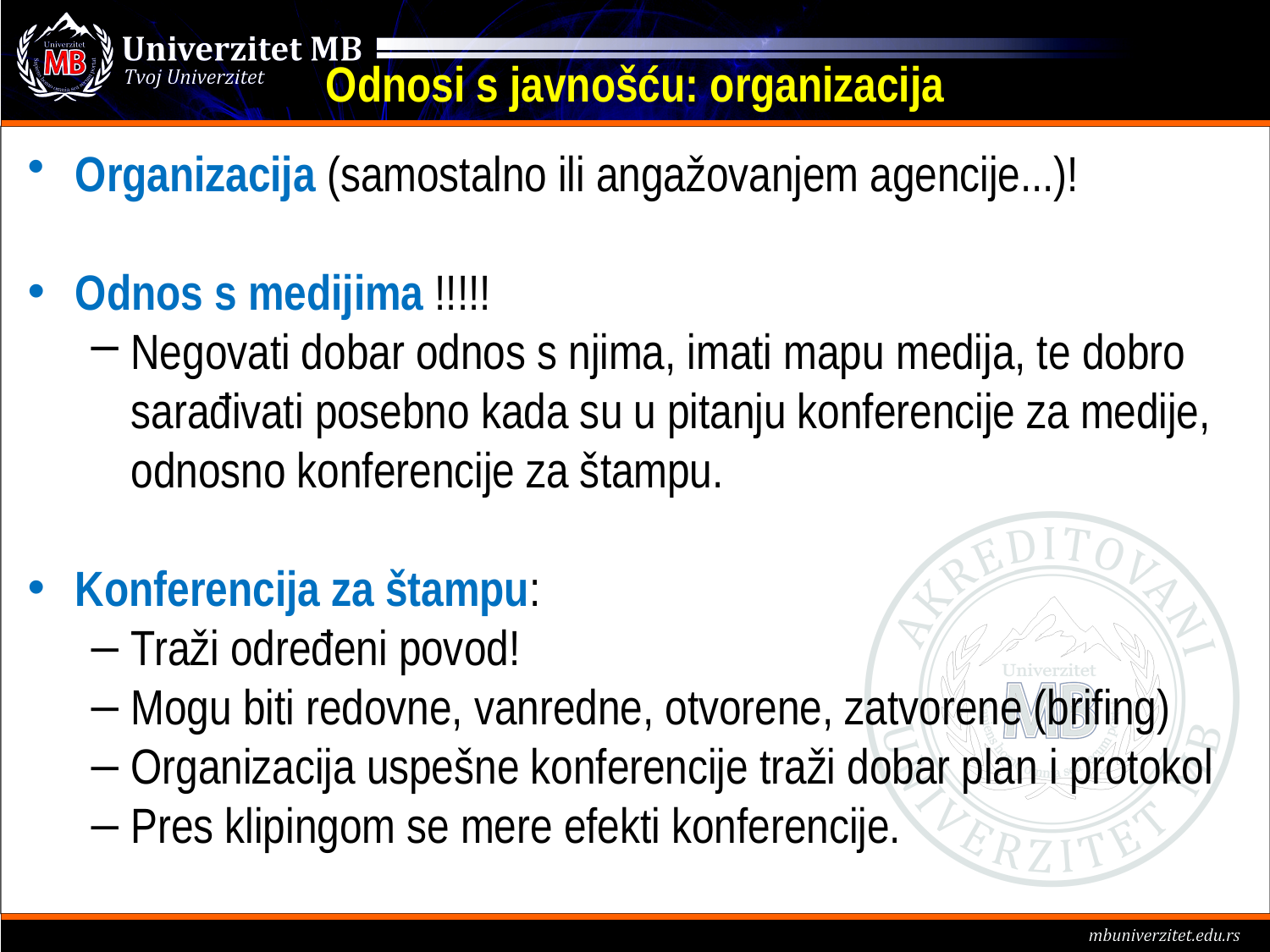

# Odnosi s javnošću: organizacija
Organizacija (samostalno ili angažovanjem agencije...)!

Odnos s medijima !!!!!
Negovati dobar odnos s njima, imati mapu medija, te dobro sarađivati posebno kada su u pitanju konferencije za medije, odnosno konferencije za štampu.

Konferencija za štampu:
Traži određeni povod!
Mogu biti redovne, vanredne, otvorene, zatvorene (brifing)
Organizacija uspešne konferencije traži dobar plan i protokol
Pres klipingom se mere efekti konferencije.